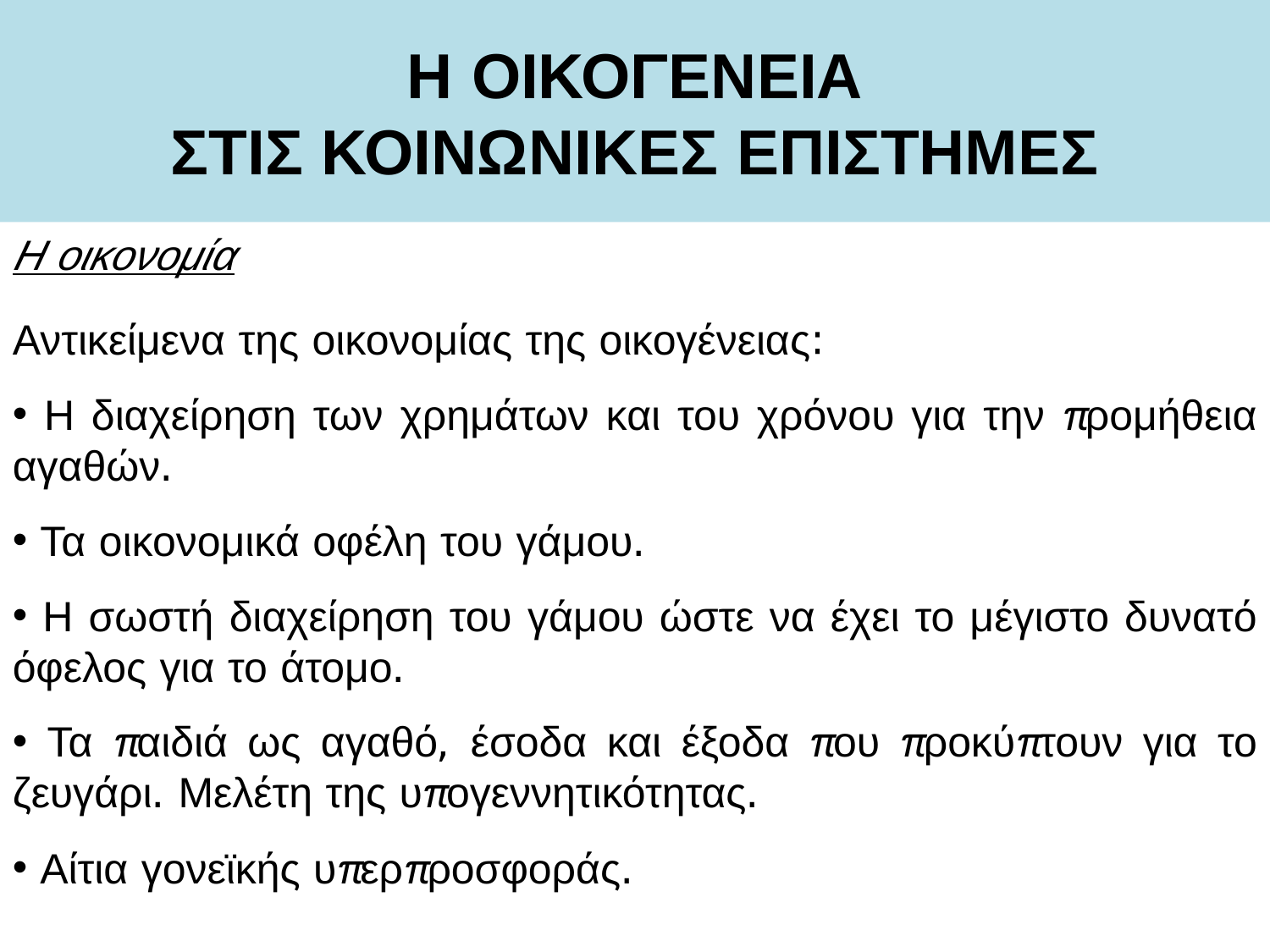

# Η ΟΙΚΟΓΕΝΕΙΑ ΣΤΙΣ ΚΟΙΝΩΝΙΚΕΣ ΕΠΙΣΤΗΜΕΣ
Η οικονομία
Αντικείμενα της οικονομίας της οικογένειας:
 Η διαχείρηση των χρημάτων και του χρόνου για την προμήθεια αγαθών.
 Τα οικονομικά οφέλη του γάμου.
 Η σωστή διαχείρηση του γάμου ώστε να έχει το μέγιστο δυνατό όφελος για το άτομο.
 Τα παιδιά ως αγαθό, έσοδα και έξοδα που προκύπτουν για το ζευγάρι. Μελέτη της υπογεννητικότητας.
 Αίτια γονεϊκής υπερπροσφοράς.